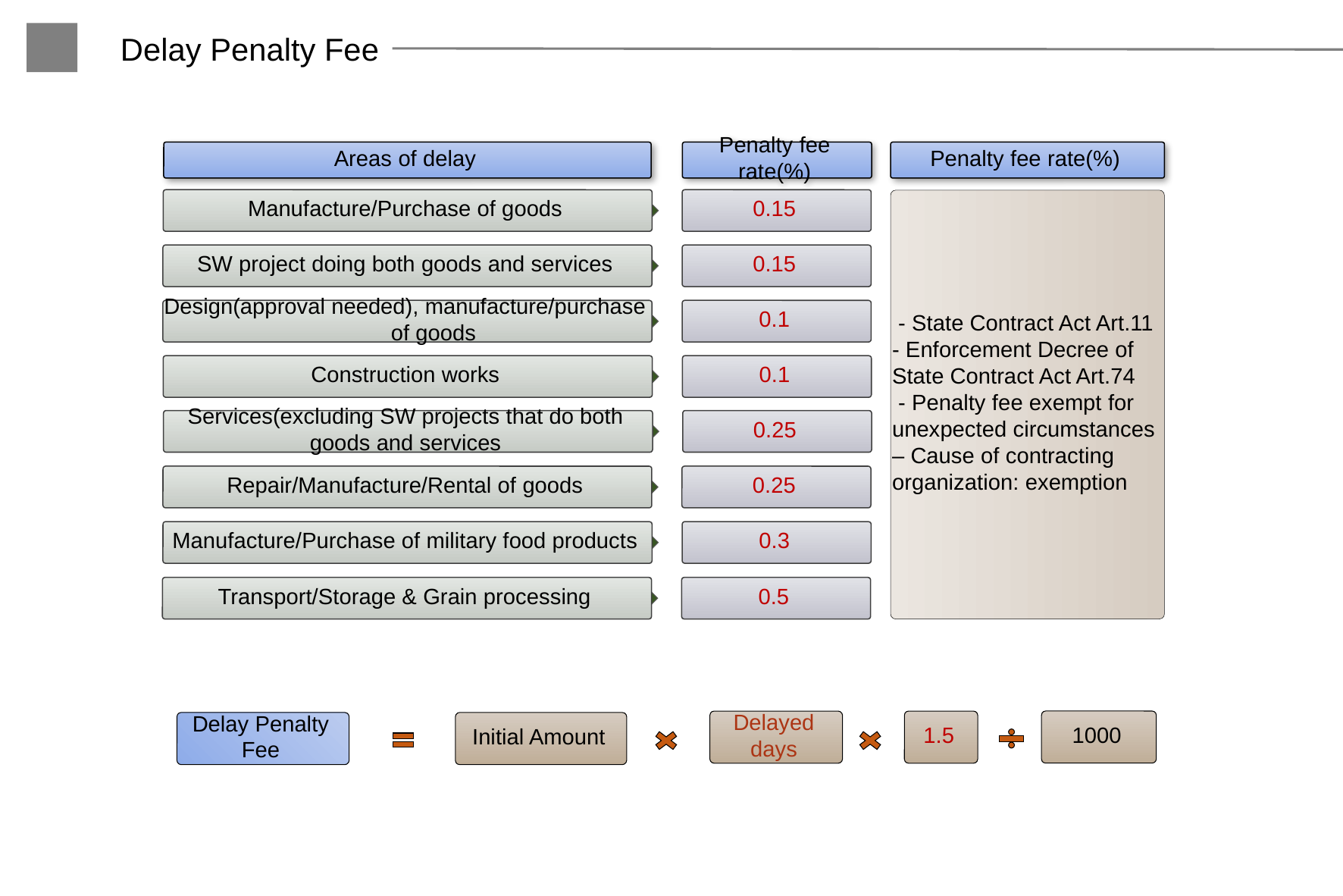

Delay Penalty Fee

Areas of delay
Penalty fee rate(%)
Penalty fee rate(%)
Manufacture/Purchase of goods

0.15
 - State Contract Act Art.11
- Enforcement Decree of State Contract Act Art.74
 - Penalty fee exempt for unexpected circumstances – Cause of contracting organization: exemption
SW project doing both goods and services

0.15
Design(approval needed), manufacture/purchase of goods

0.1
Construction works

0.1
Services(excluding SW projects that do both goods and services

0.25
Repair/Manufacture/Rental of goods

0.25
Manufacture/Purchase of military food products

0.3
Transport/Storage & Grain processing

0.5
1000
Delayed days
1.5
Delay Penalty Fee
Initial Amount